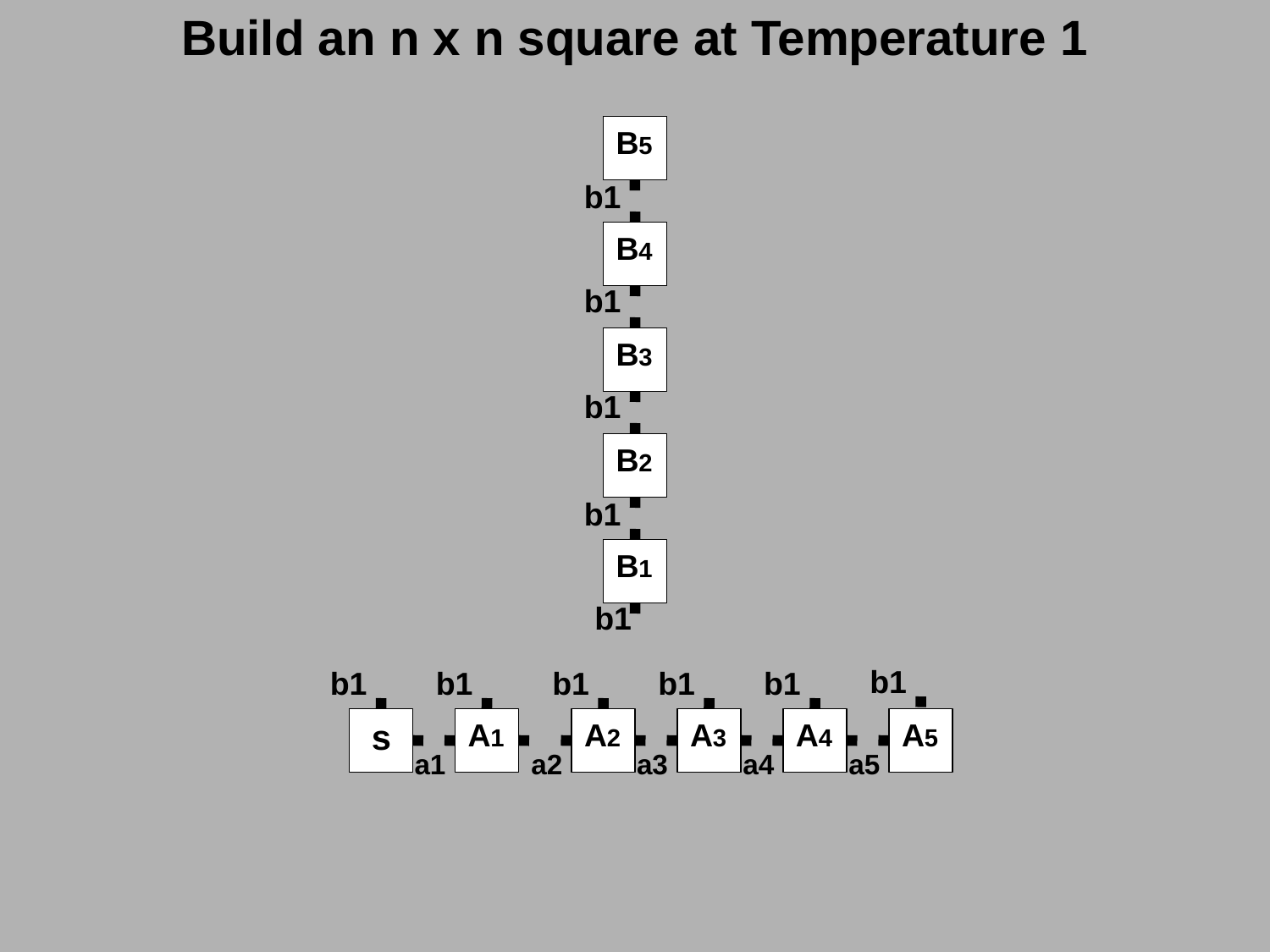

Build an n x n square at Temperature 1
B5
b1
B4
b1
B3
b1
B2
b1
B1
b1
b1
b1
b1
b1
b1
b1
 s
A1
A2
A3
A4
A5
a1
a2
a3
a4
a5